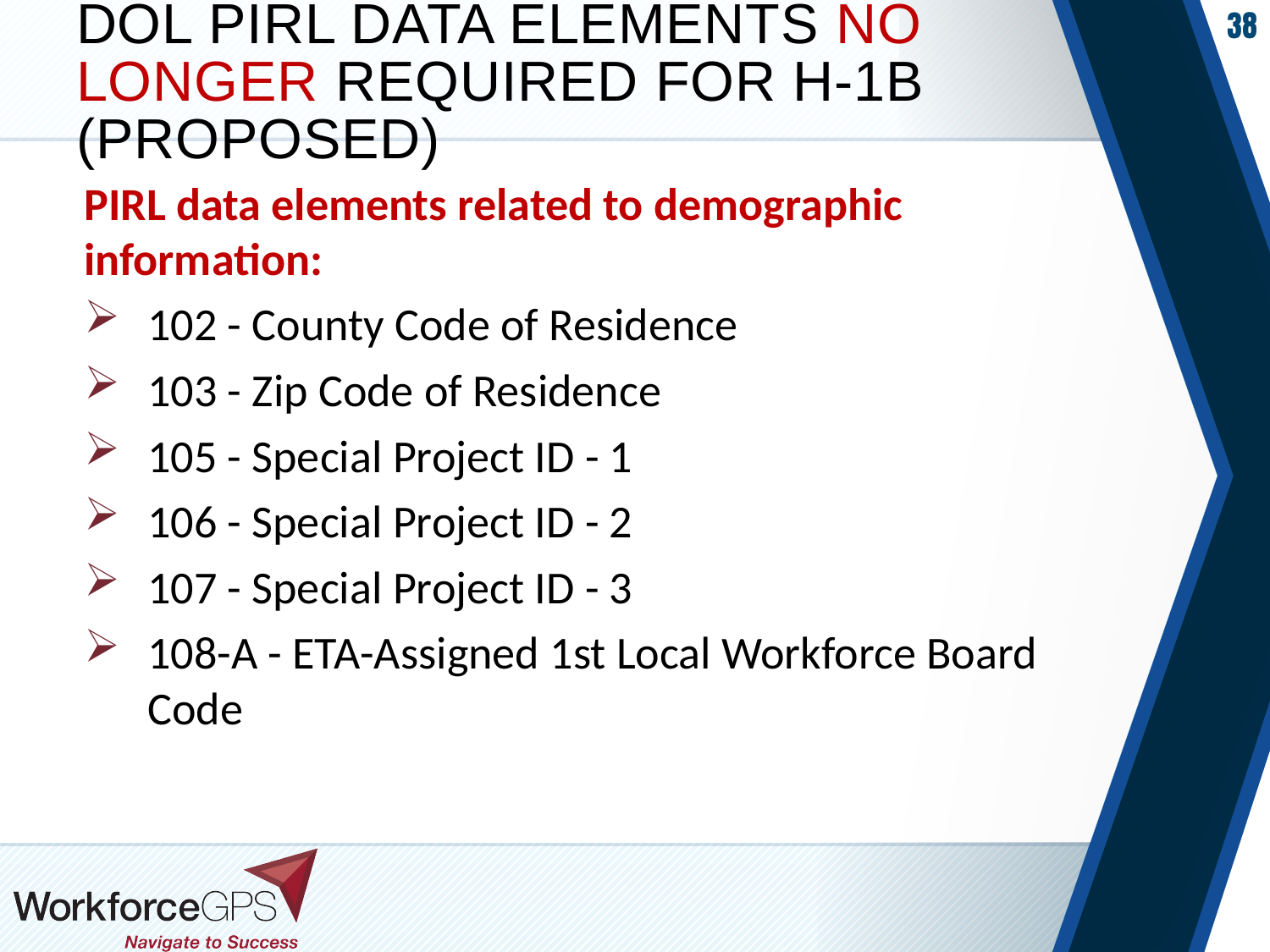

# DOL PIRL Data Elements No Longer Required for H-1B (Proposed)
PIRL data elements related to demographic information:
102 - County Code of Residence
103 - Zip Code of Residence
105 - Special Project ID - 1
106 - Special Project ID - 2
107 - Special Project ID - 3
108-A - ETA-Assigned 1st Local Workforce Board Code